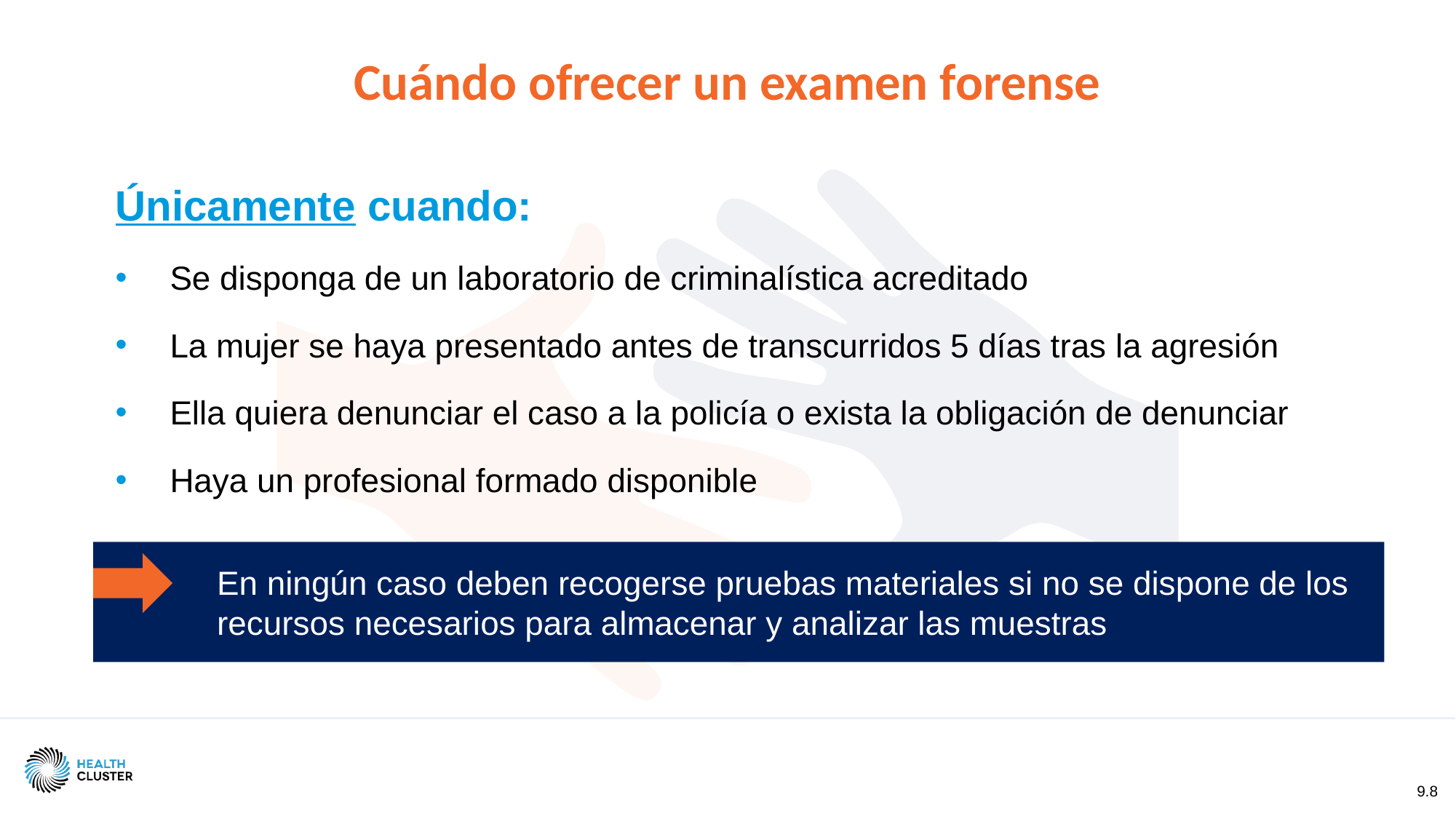

Cuándo ofrecer un examen forense
Únicamente cuando:
Se disponga de un laboratorio de criminalística acreditado
La mujer se haya presentado antes de transcurridos 5 días tras la agresión
Ella quiera denunciar el caso a la policía o exista la obligación de denunciar
Haya un profesional formado disponible
En ningún caso deben recogerse pruebas materiales si no se dispone de los recursos necesarios para almacenar y analizar las muestras

9.8